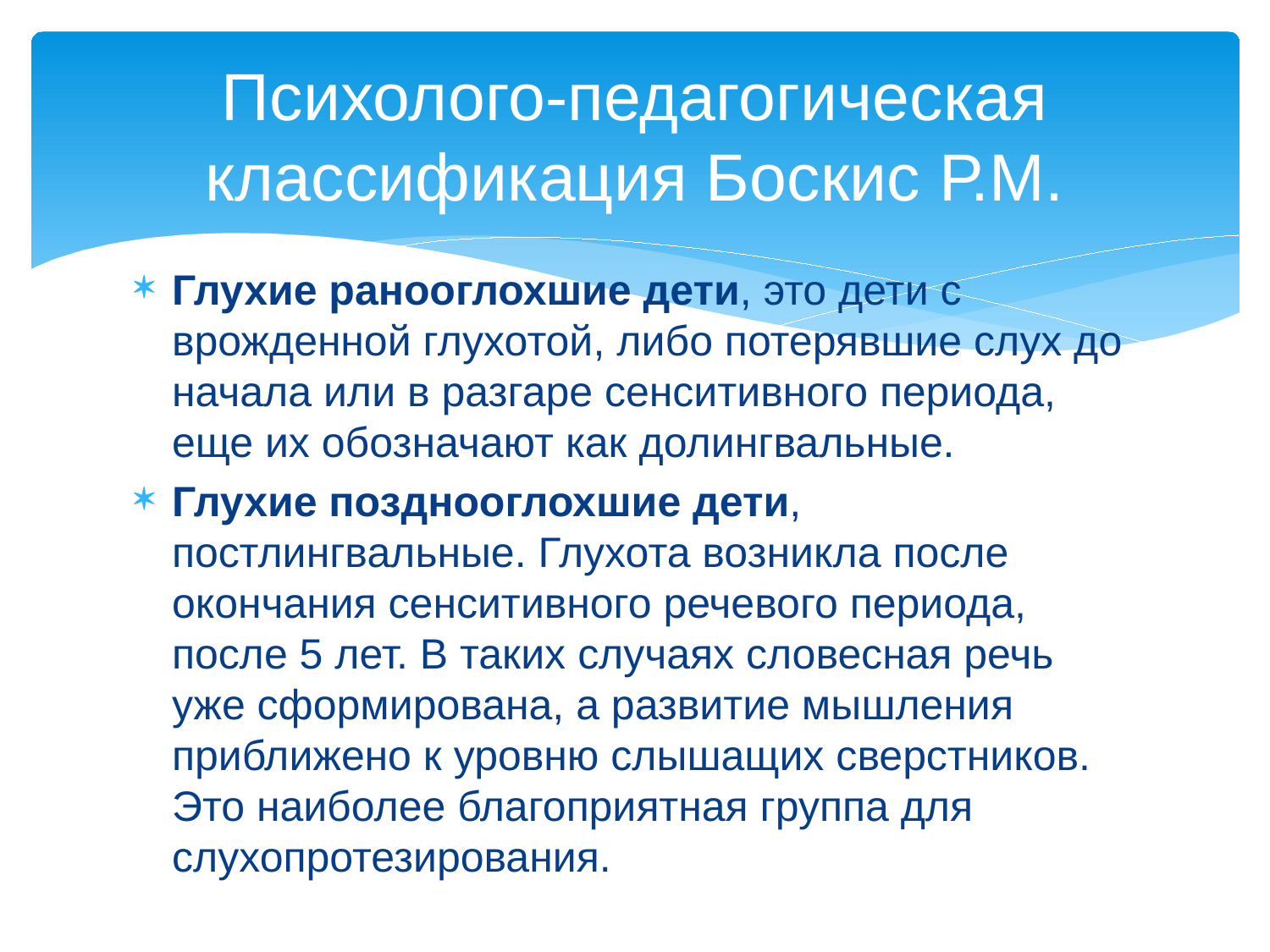

# Психолого-педагогическая классификация Боскис Р.М.
Глухие ранооглохшие дети, это дети с врожденной глухотой, либо потерявшие слух до начала или в разгаре сенситивного периода, еще их обозначают как долингвальные.
Глухие позднооглохшие дети, постлингвальные. Глухота возникла после окончания сенситивного речевого периода, после 5 лет. В таких случаях словесная речь уже сформирована, а развитие мышления приближено к уровню слышащих сверстников. Это наиболее благоприятная группа для слухопротезирования.